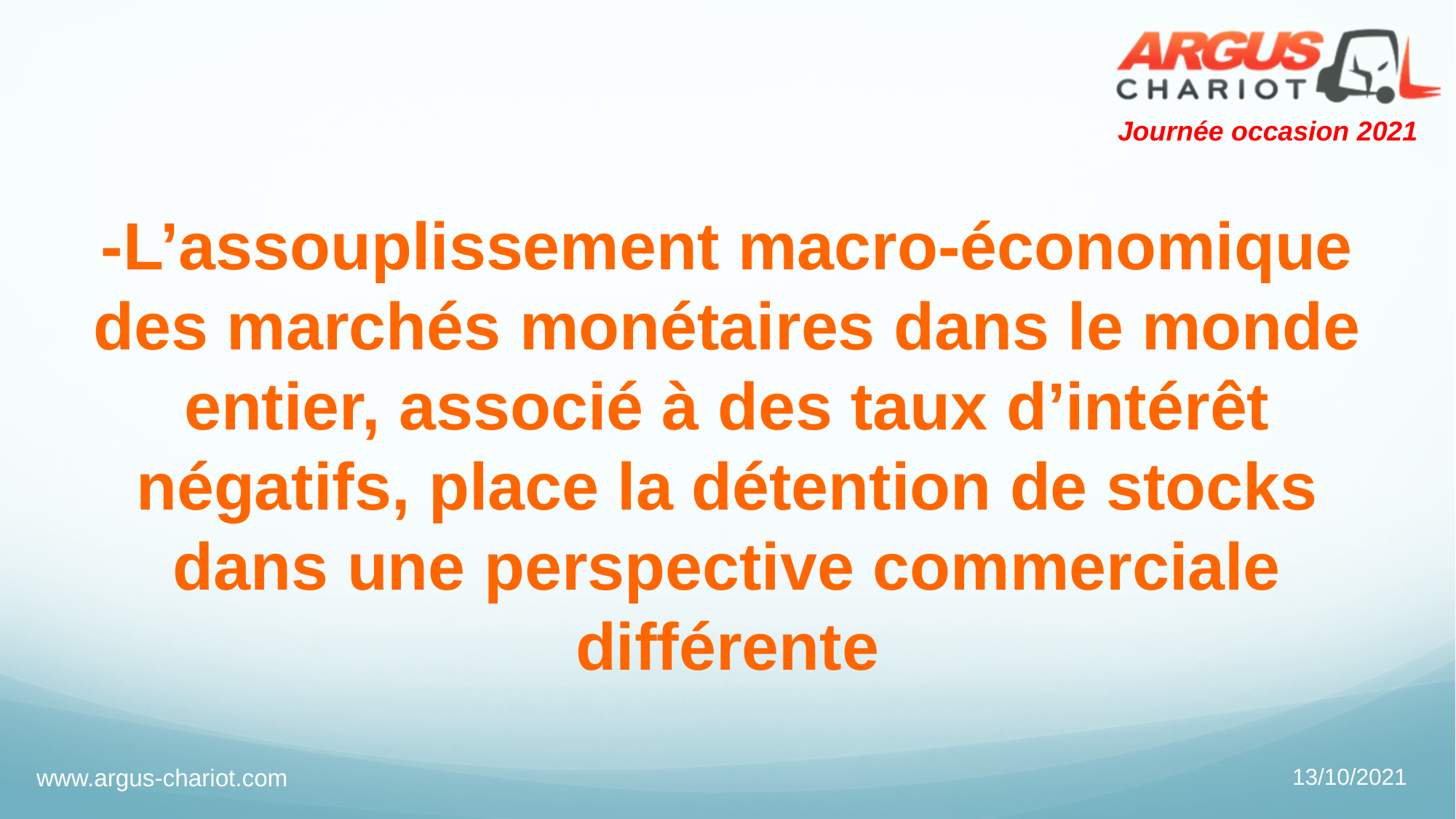

-L’assouplissement macro-économique des marchés monétaires dans le monde entier, associé à des taux d’intérêt négatifs, place la détention de stocks dans une perspective commerciale différente